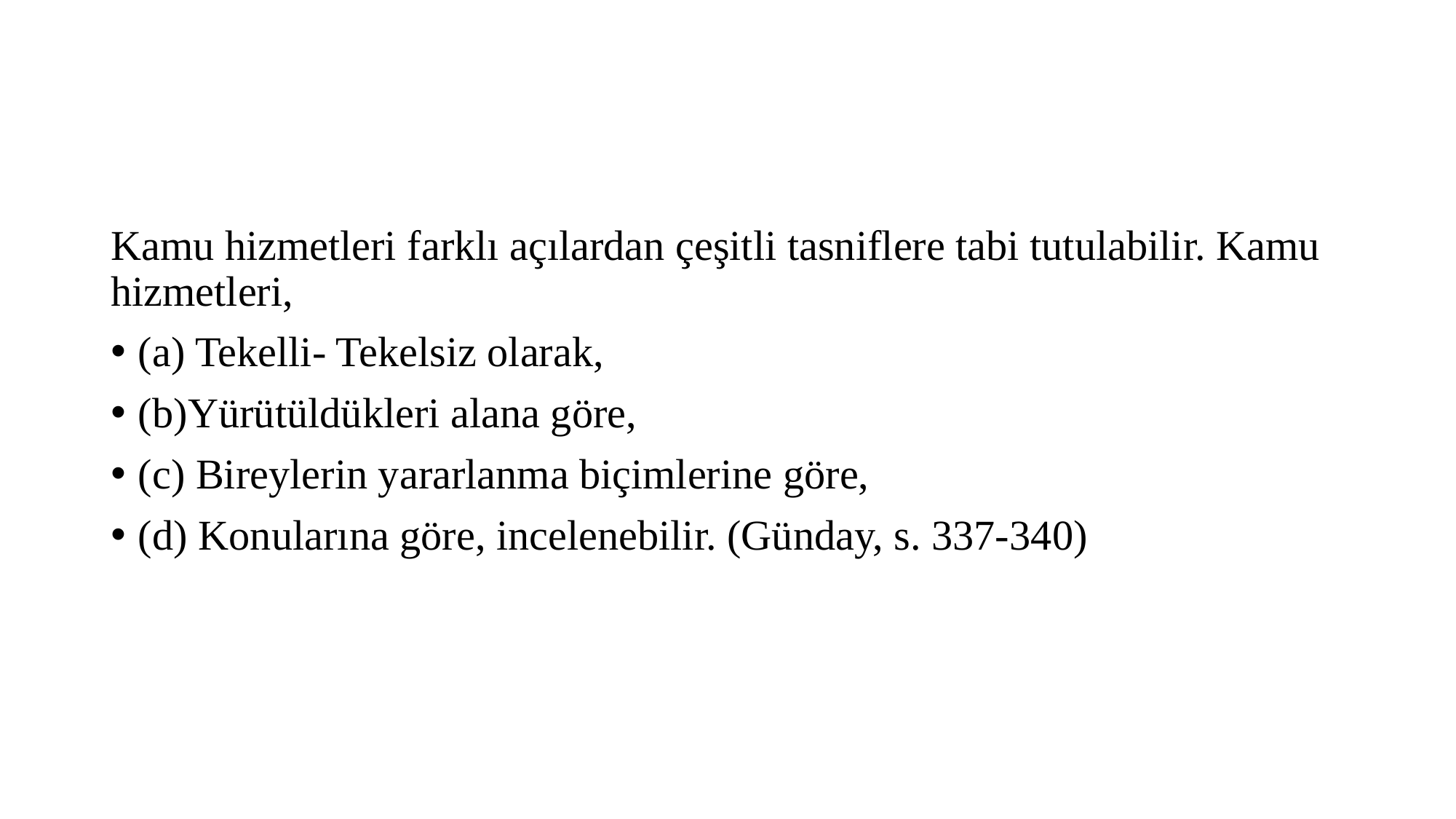

Kamu hizmetleri farklı açılardan çeşitli tasniflere tabi tutulabilir. Kamu hizmetleri,
(a) Tekelli- Tekelsiz olarak,
(b)Yürütüldükleri alana göre,
(c) Bireylerin yararlanma biçimlerine göre,
(d) Konularına göre, incelenebilir. (Günday, s. 337-340)